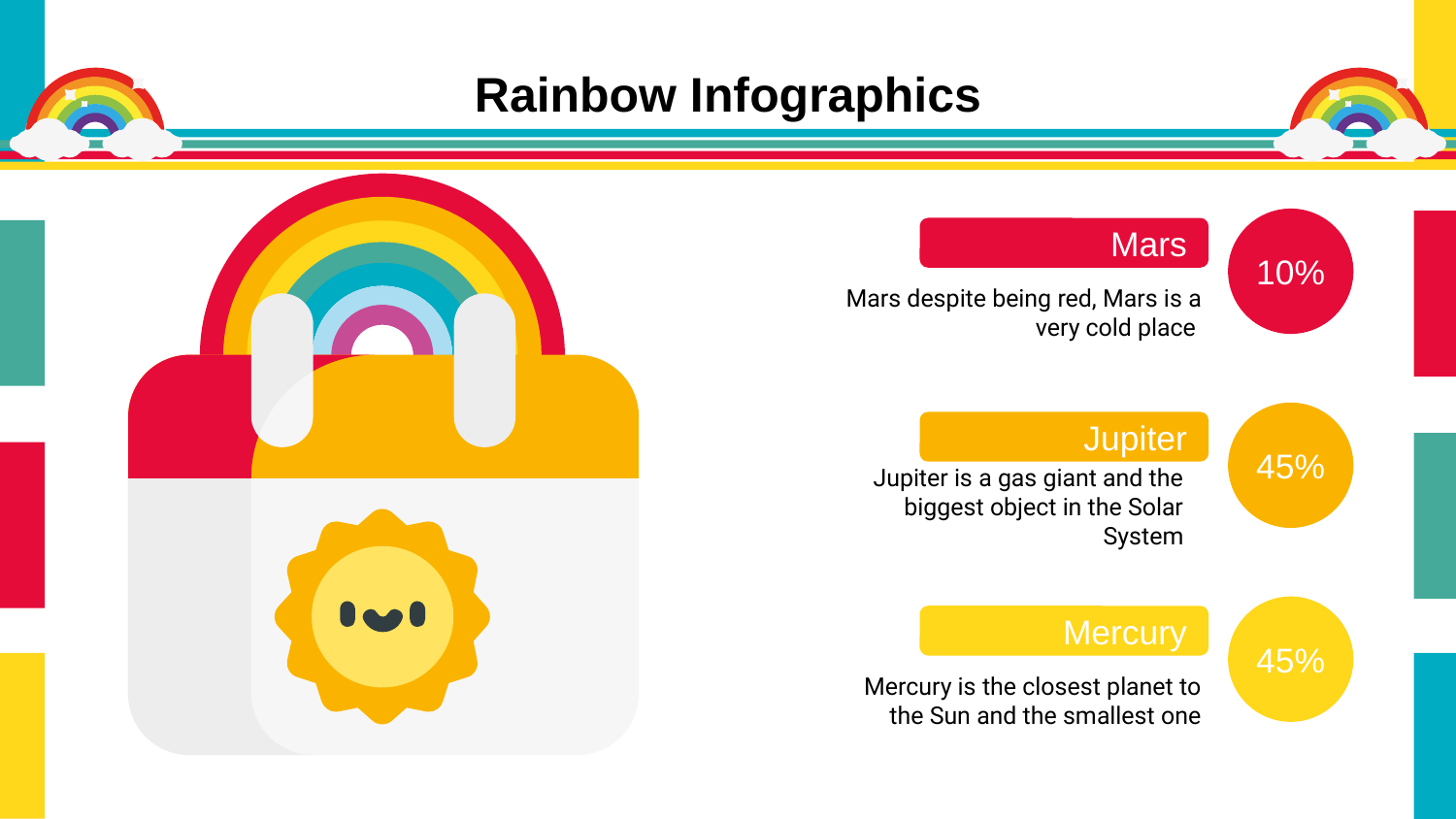

# Rainbow Infographics

Mars
10%

Mars despite being red, Mars is a very cold place
Jupiter
45%

Jupiter is a gas giant and the biggest object in the Solar System
45%
Mercury

Mercury is the closest planet to the Sun and the smallest one